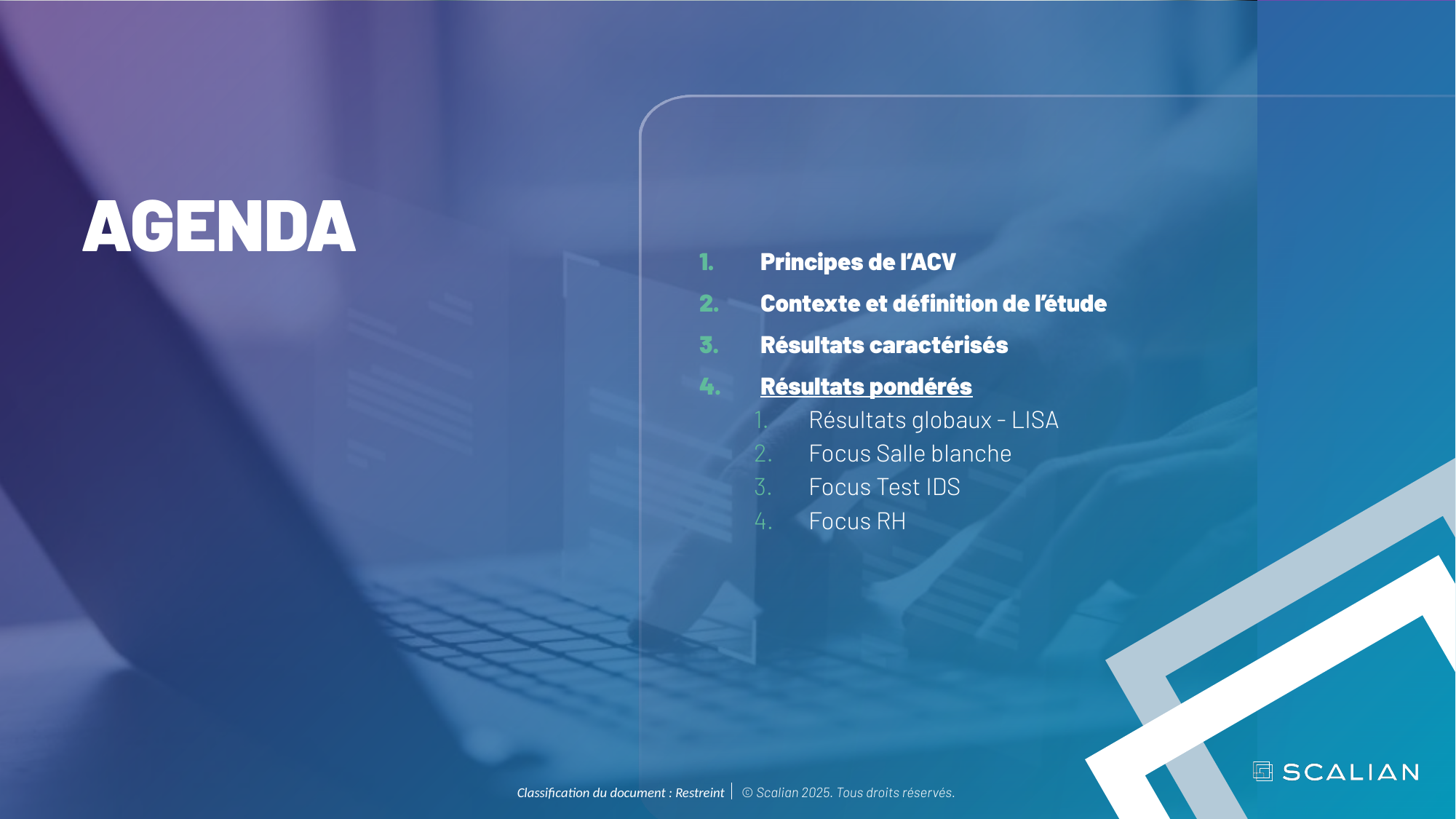

AGENDA
Principes de l’ACV
Contexte et définition de l’étude
Résultats caractérisés
Résultats pondérés
Résultats globaux - LISA
Focus Salle blanche
Focus Test IDS
Focus RH